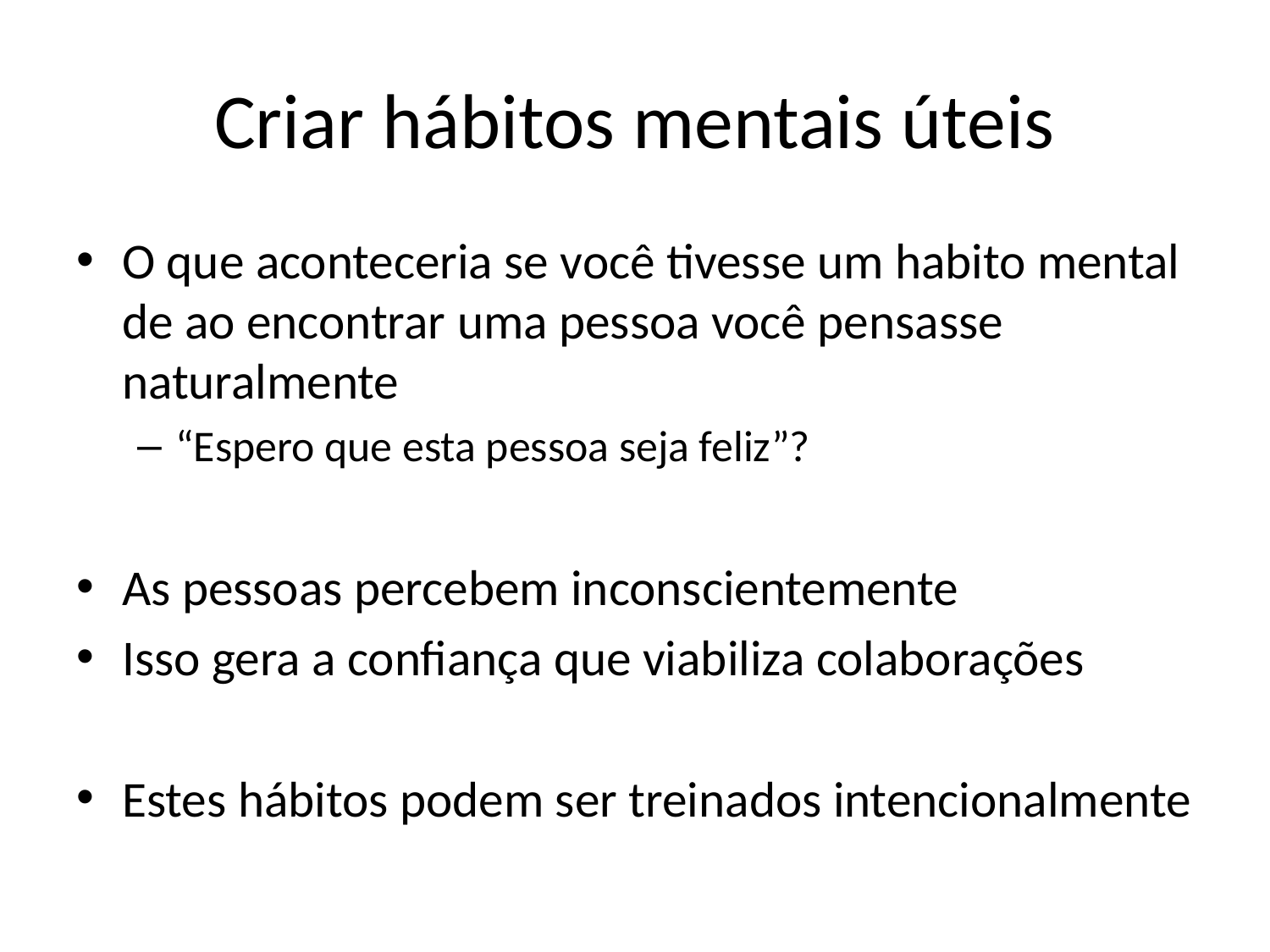

# Criar hábitos mentais úteis
O que aconteceria se você tivesse um habito mental de ao encontrar uma pessoa você pensasse naturalmente
“Espero que esta pessoa seja feliz”?

As pessoas percebem inconscientemente
Isso gera a confiança que viabiliza colaborações

Estes hábitos podem ser treinados intencionalmente